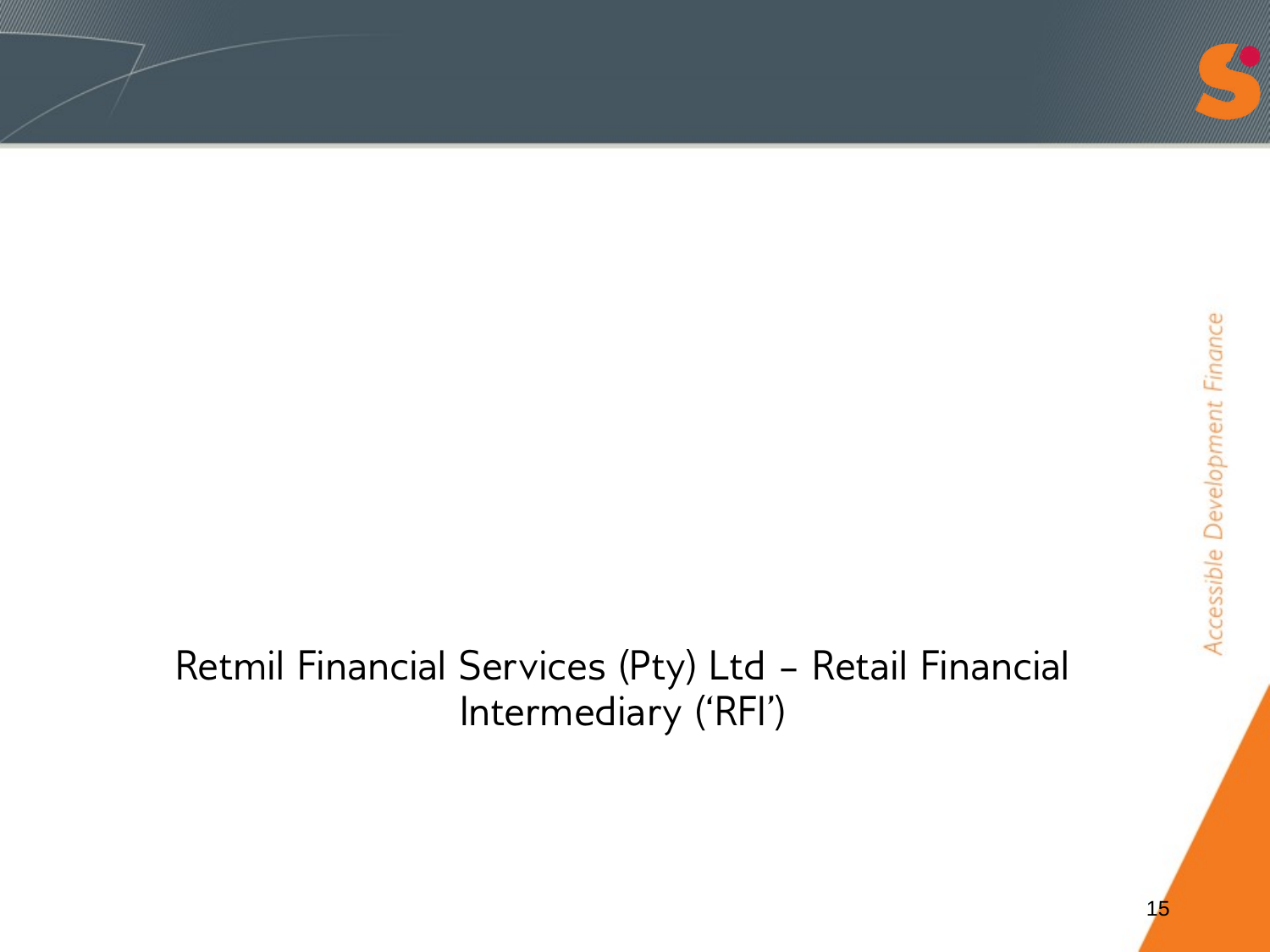

# Direct Lending
Retmil Financial Services (Pty) Ltd – Retail Financial Intermediary (‘RFI’)

15